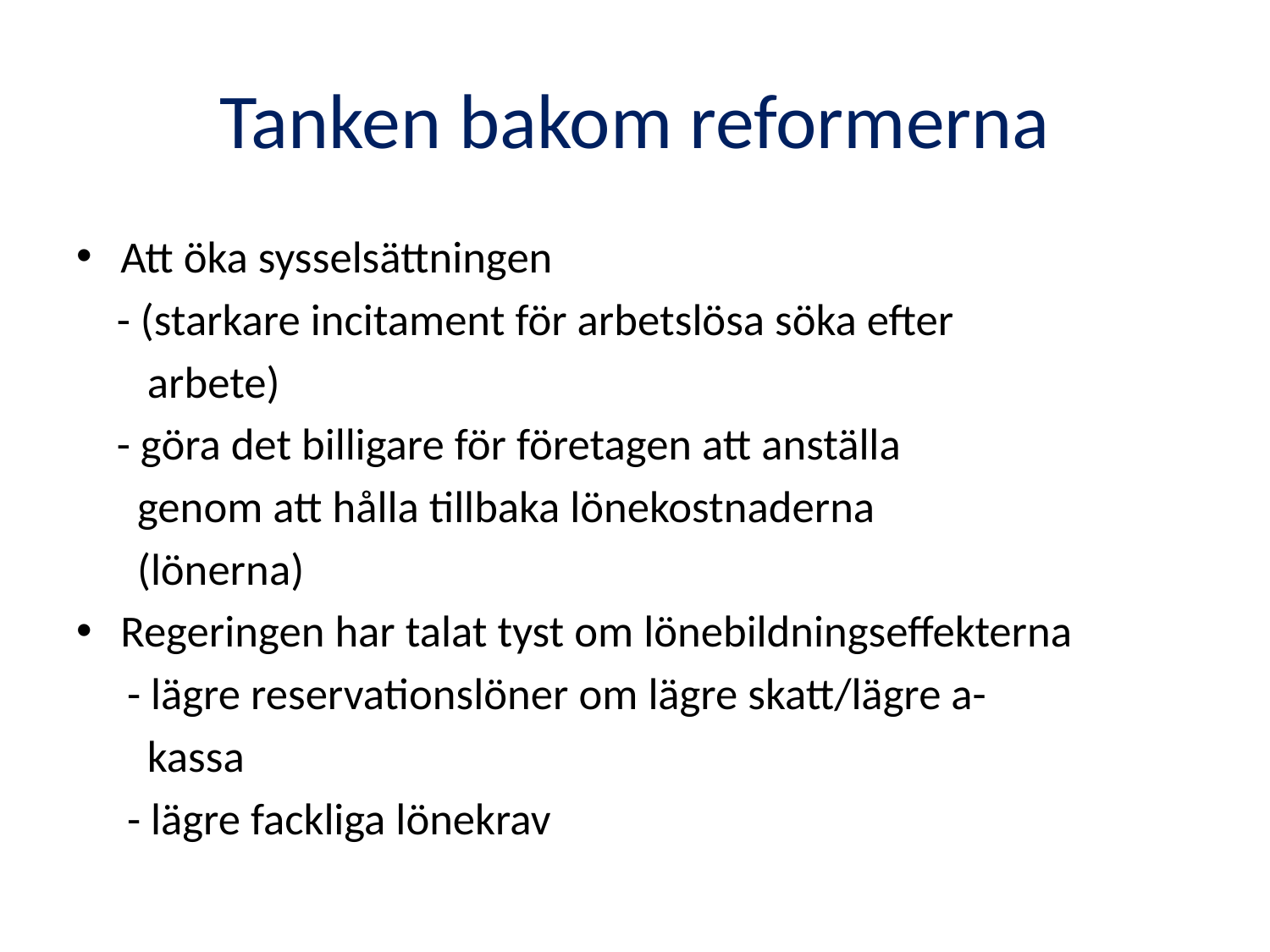

# Tanken bakom reformerna
Att öka sysselsättningen
    - (starkare incitament för arbetslösa söka efter
       arbete)
    - göra det billigare för företagen att anställa
      genom att hålla tillbaka lönekostnaderna
      (lönerna)
Regeringen har talat tyst om lönebildningseffekterna
     - lägre reservationslöner om lägre skatt/lägre a-
       kassa
     - lägre fackliga lönekrav